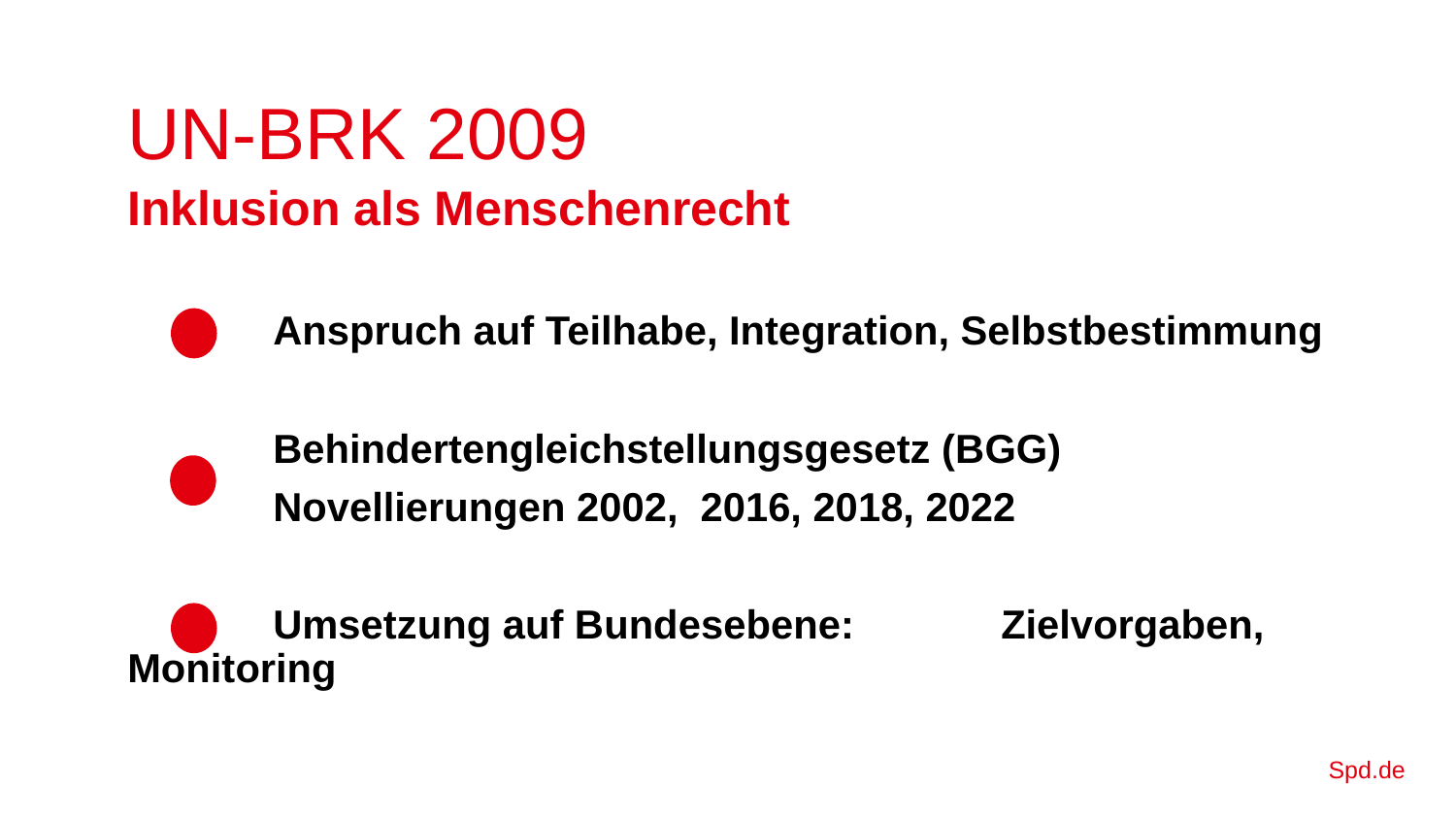

# UN-Brk 2009
Inklusion als Menschenrecht

	Anspruch auf Teilhabe, Integration, Selbstbestimmung

	Behindertengleichstellungsgesetz (BGG)
	Novellierungen 2002,  2016, 2018, 2022

	Umsetzung auf Bundesebene: 	Zielvorgaben, Monitoring

Spd.de